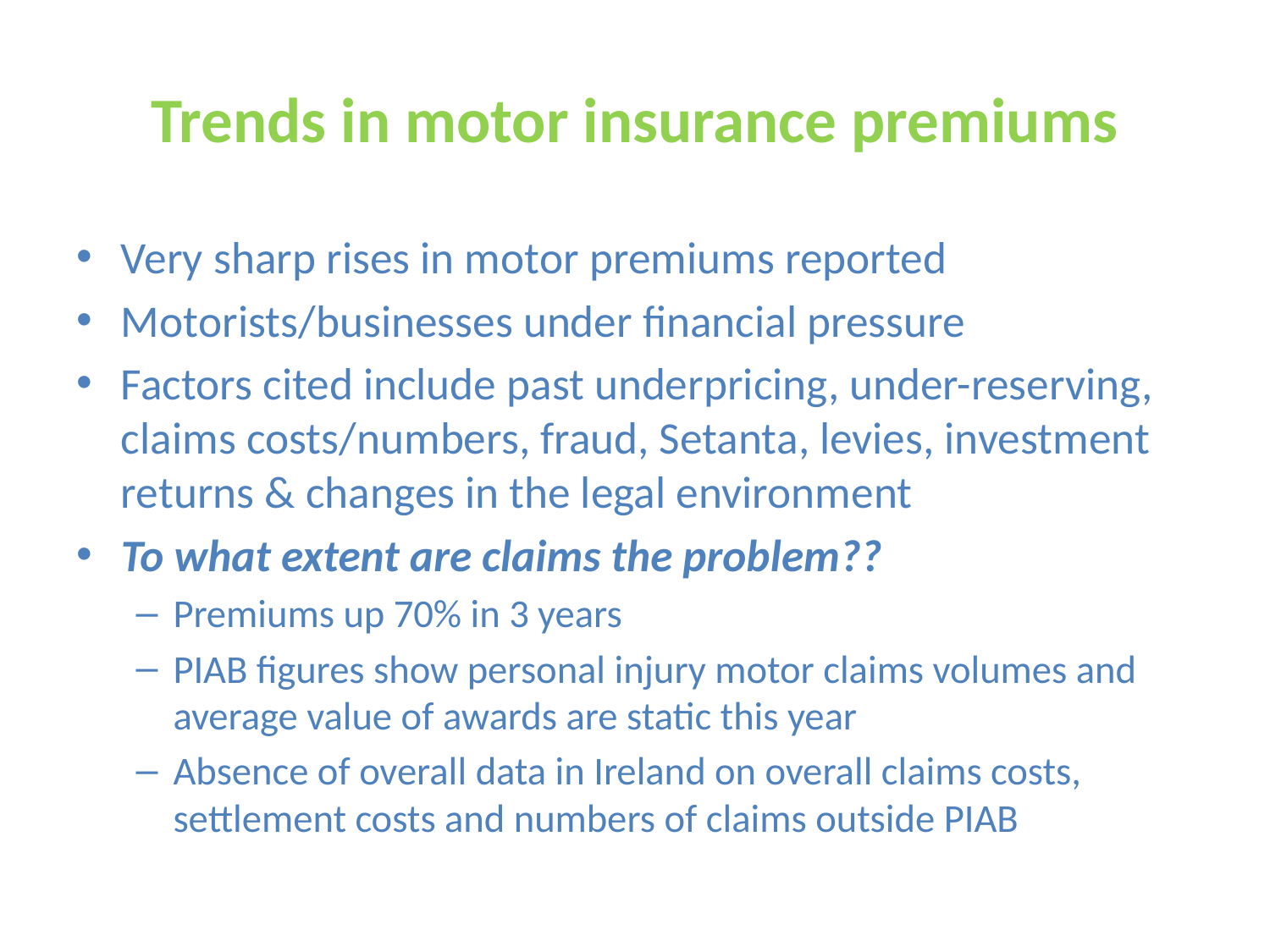

# Trends in motor insurance premiums
Very sharp rises in motor premiums reported
Motorists/businesses under financial pressure
Factors cited include past underpricing, under-reserving, claims costs/numbers, fraud, Setanta, levies, investment returns & changes in the legal environment
To what extent are claims the problem??
Premiums up 70% in 3 years
PIAB figures show personal injury motor claims volumes and average value of awards are static this year
Absence of overall data in Ireland on overall claims costs, settlement costs and numbers of claims outside PIAB